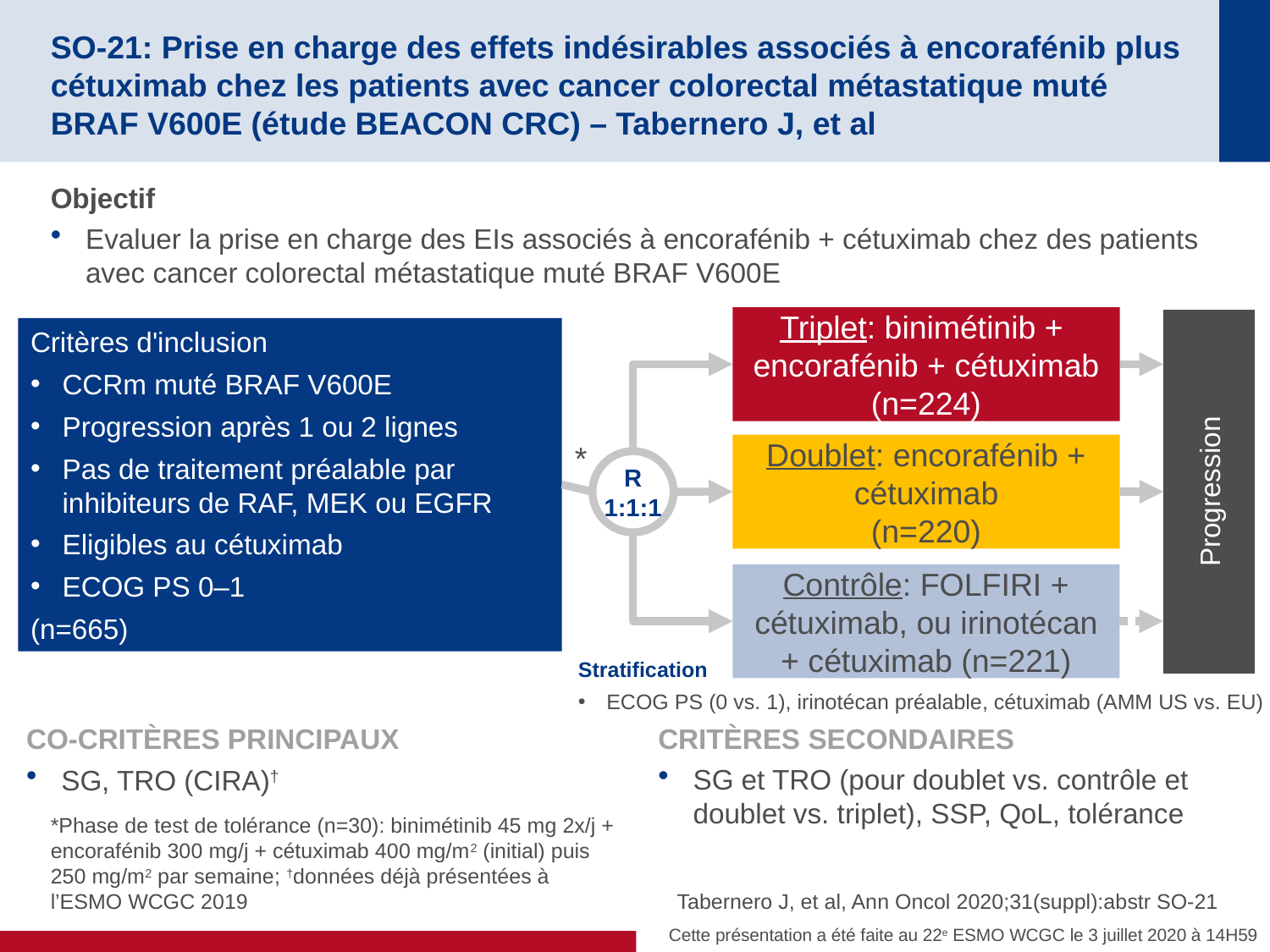

# SO-21: Prise en charge des effets indésirables associés à encorafénib plus cétuximab chez les patients avec cancer colorectal métastatique muté BRAF V600E (étude BEACON CRC) – Tabernero J, et al
Objectif
Evaluer la prise en charge des EIs associés à encorafénib + cétuximab chez des patients avec cancer colorectal métastatique muté BRAF V600E
Triplet: binimétinib +
encorafénib + cétuximab
(n=224)
Progression
Critères d'inclusion
CCRm muté BRAF V600E
Progression après 1 ou 2 lignes
Pas de traitement préalable par inhibiteurs de RAF, MEK ou EGFR
Eligibles au cétuximab
ECOG PS 0–1
(n=665)
*
Doublet: encorafénib + cétuximab
(n=220)
R
1:1:1
Contrôle: FOLFIRI + cétuximab, ou irinotécan + cétuximab (n=221)
Stratification
ECOG PS (0 vs. 1), irinotécan préalable, cétuximab (AMM US vs. EU)
CO-CRITÈRES PRINCIPAUX
SG, TRO (CIRA)†

CRITÈRES SECONDAIRES
SG et TRO (pour doublet vs. contrôle et doublet vs. triplet), SSP, QoL, tolérance
*Phase de test de tolérance (n=30): binimétinib 45 mg 2x/j + encorafénib 300 mg/j + cétuximab 400 mg/m2 (initial) puis 250 mg/m2 par semaine; †données déjà présentées à l’ESMO WCGC 2019
Tabernero J, et al, Ann Oncol 2020;31(suppl):abstr SO-21
Cette présentation a été faite au 22e ESMO WCGC le 3 juillet 2020 à 14H59